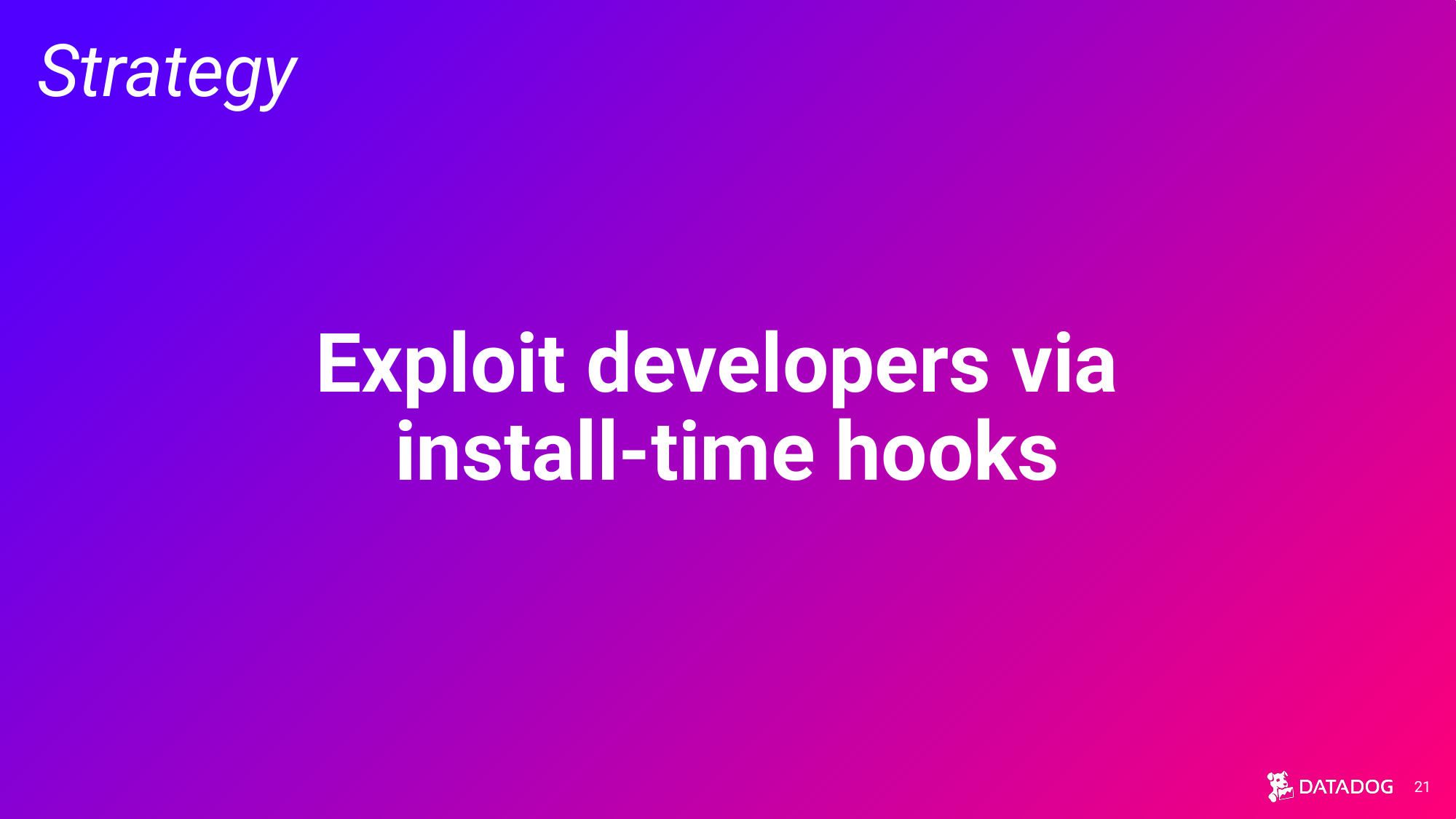

Strategy
Exploit developers via
install-time hooks
21